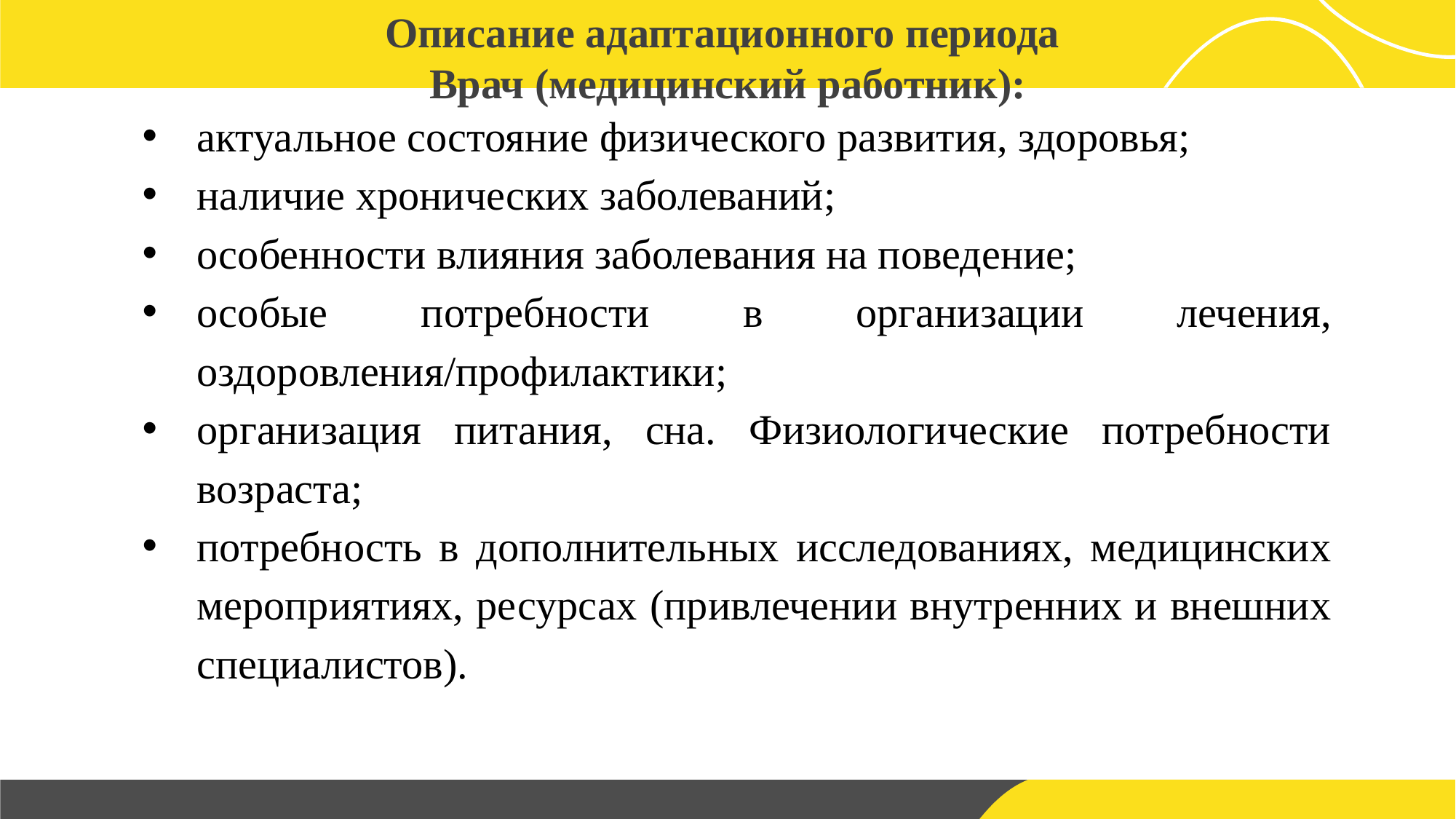

Описание адаптационного периода
Врач (медицинский работник):
актуальное состояние физического развития, здоровья;
наличие хронических заболеваний;
особенности влияния заболевания на поведение;
особые потребности в организации лечения, оздоровления/профилактики;
организация питания, сна. Физиологические потребности возраста;
потребность в дополнительных исследованиях, медицинских мероприятиях, ресурсах (привлечении внутренних и внешних специалистов).